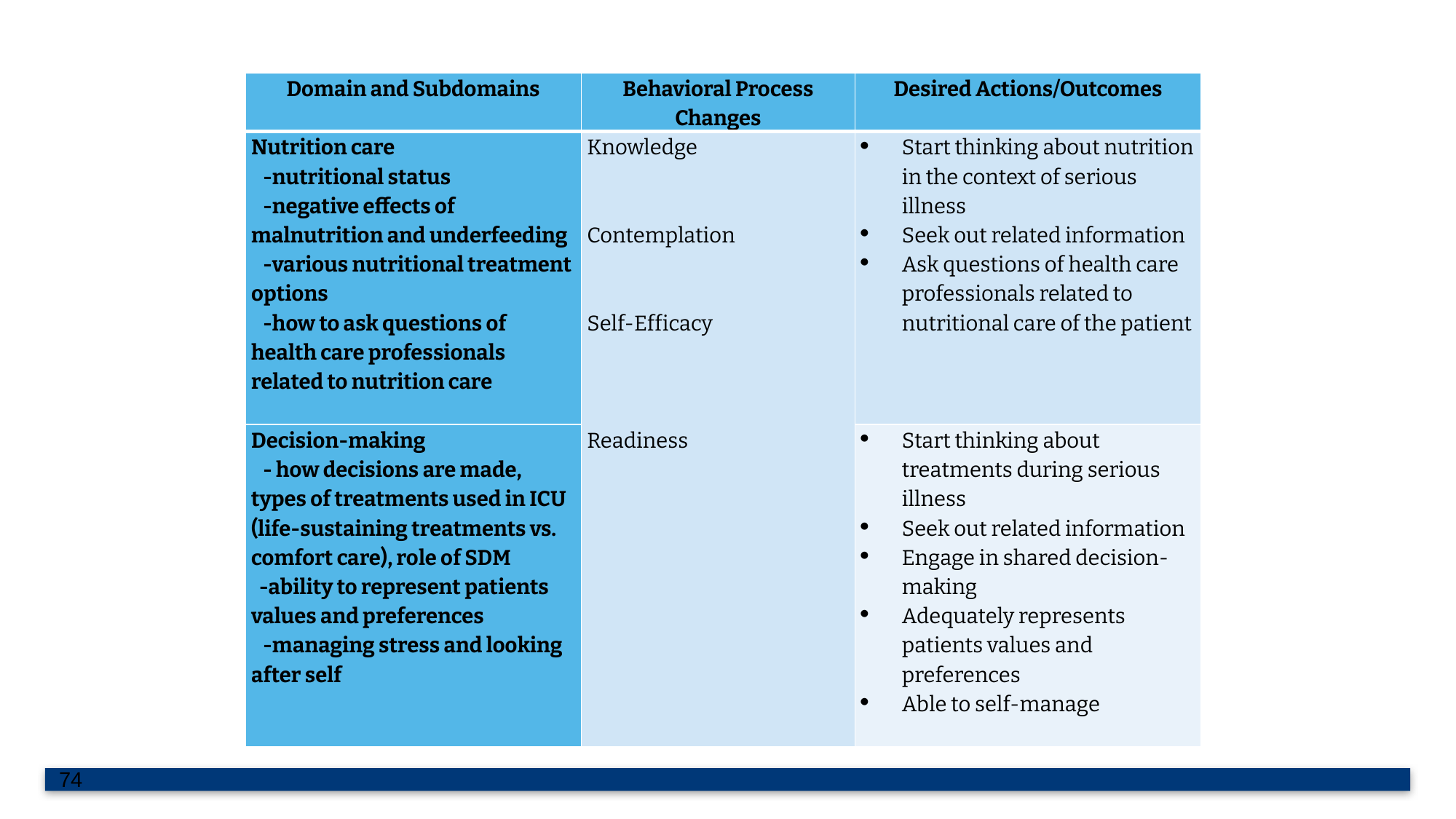

| Domain and Subdomains | Behavioral Process Changes | Desired Actions/Outcomes |
| --- | --- | --- |
| Nutrition care -nutritional status -negative effects of malnutrition and underfeeding -various nutritional treatment options -how to ask questions of health care professionals related to nutrition care | Knowledge   Contemplation     Self-Efficacy       Readiness | Start thinking about nutrition in the context of serious illness Seek out related information Ask questions of health care professionals related to nutritional care of the patient |
| Decision-making - how decisions are made, types of treatments used in ICU (life-sustaining treatments vs. comfort care), role of SDM -ability to represent patients values and preferences -managing stress and looking after self |  | Start thinking about treatments during serious illness Seek out related information Engage in shared decision-making Adequately represents patients values and preferences Able to self-manage |
74